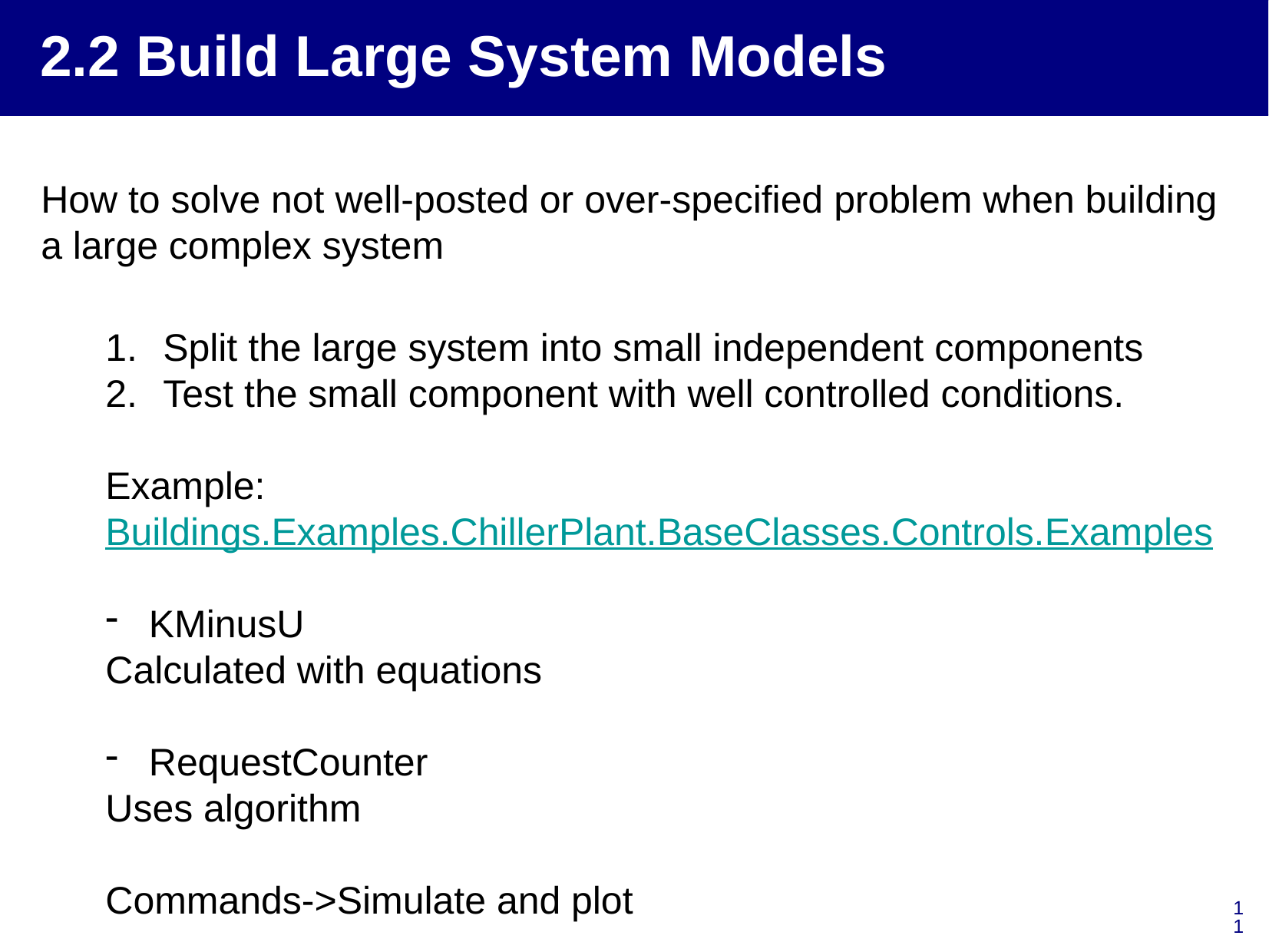

2.2 Build Large System Models
How to solve not well-posted or over-specified problem when building a large complex system

Split the large system into small independent components
Test the small component with well controlled conditions.

Example:
Buildings.Examples.ChillerPlant.BaseClasses.Controls.Examples

KMinusU
Calculated with equations

RequestCounter
Uses algorithm

Commands->Simulate and plot
11